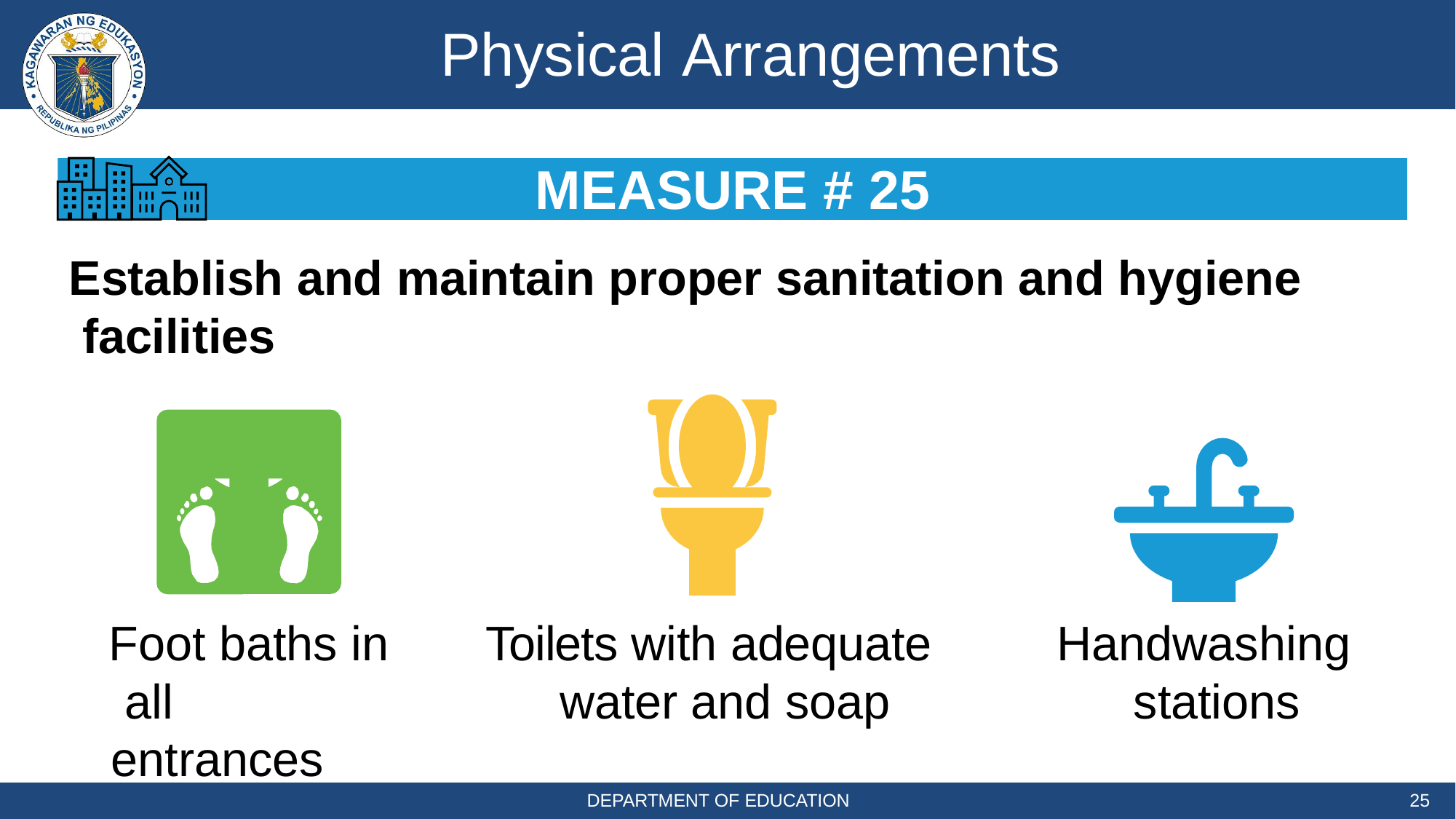

# Physical Arrangements

MEASURE # 25
Establish and maintain proper sanitation and hygiene  facilities

Foot baths in  all entrances
Toilets with adequate  water and soap
Handwashing  stations
DEPARTMENT OF EDUCATION
25